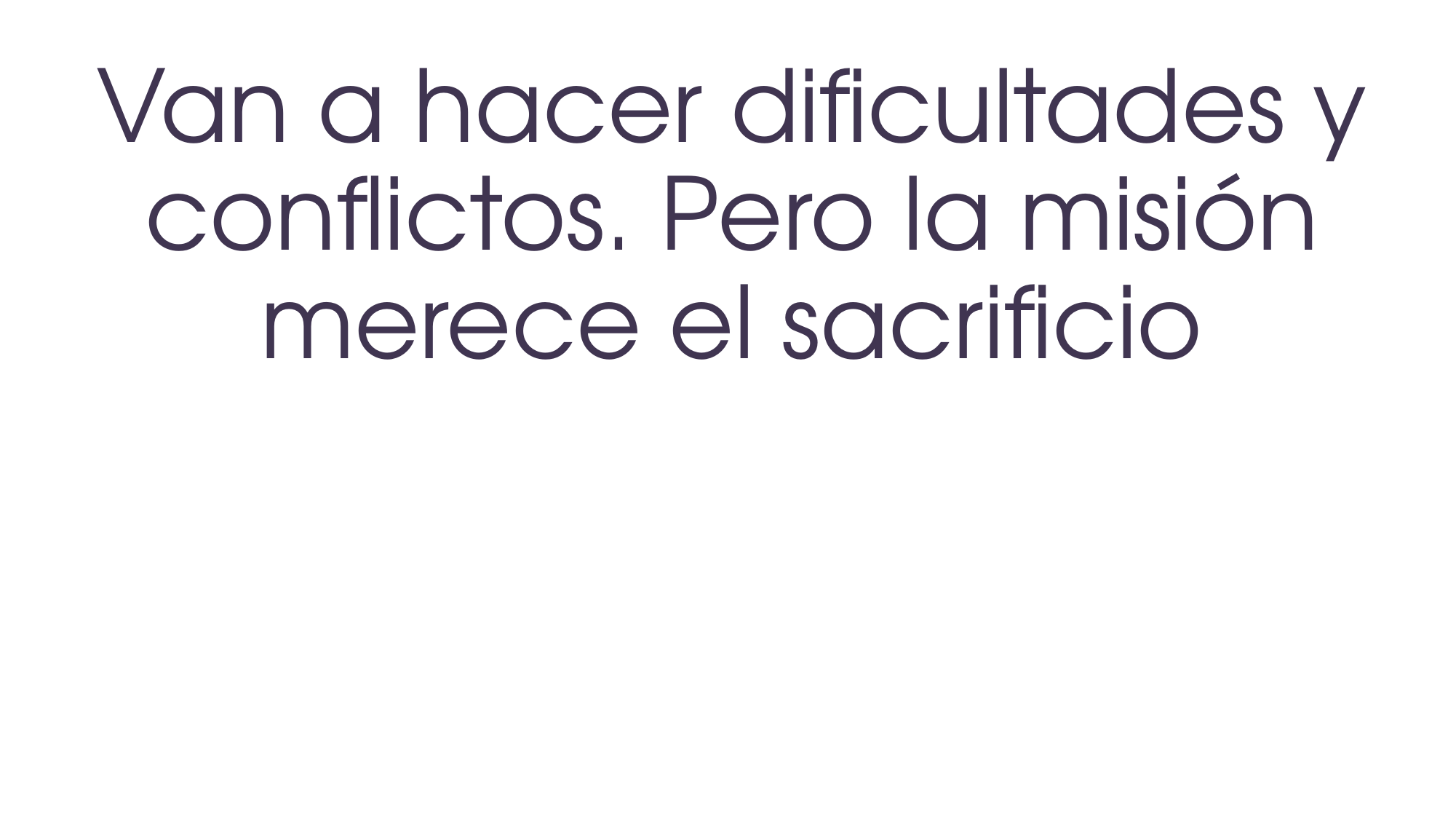

Van a hacer dificultades y conflictos. Pero la misión merece el sacrificio